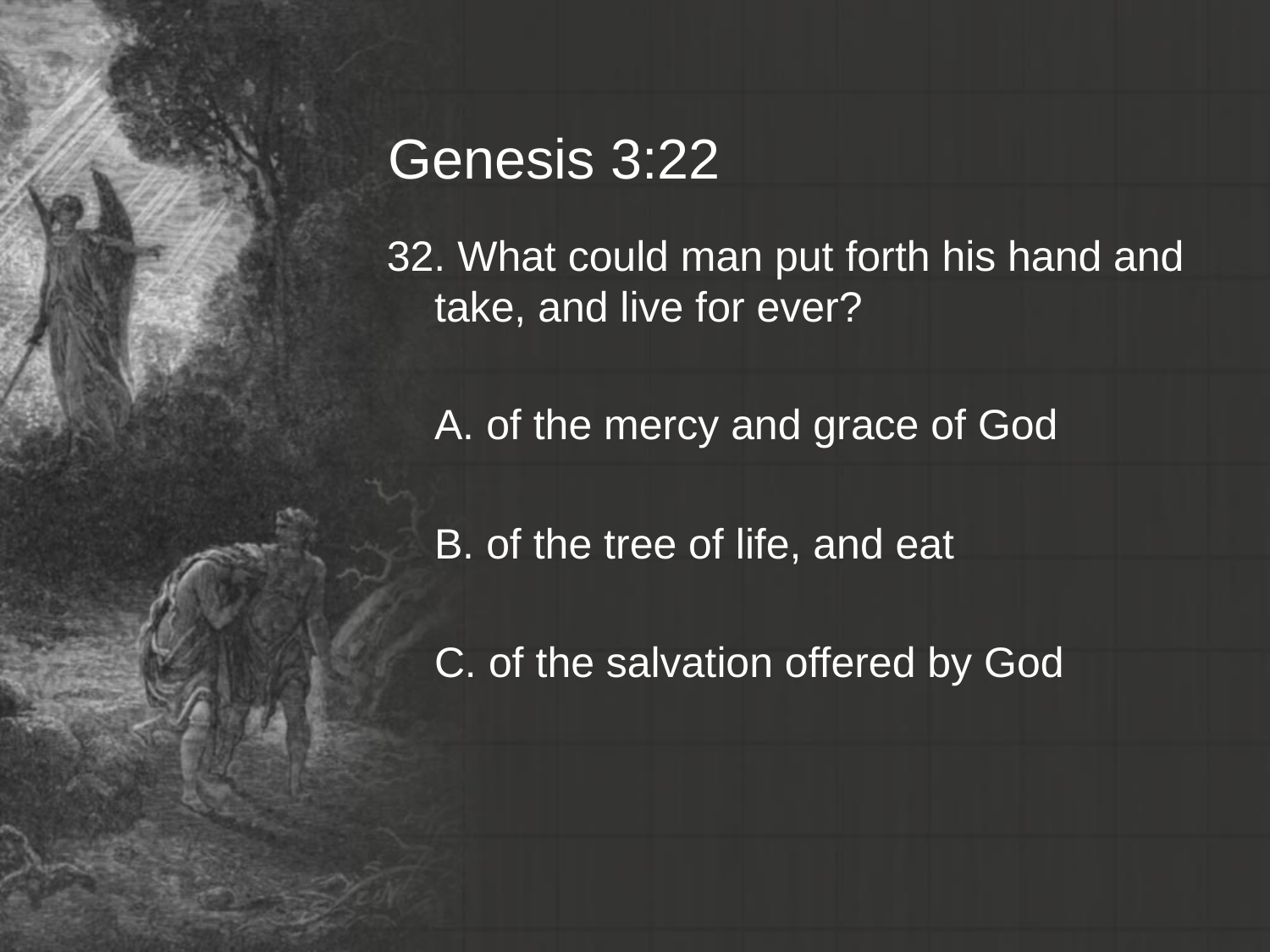

# Genesis 3:22
32. What could man put forth his hand and take, and live for ever?

	A. of the mercy and grace of God

	B. of the tree of life, and eat

	C. of the salvation offered by God